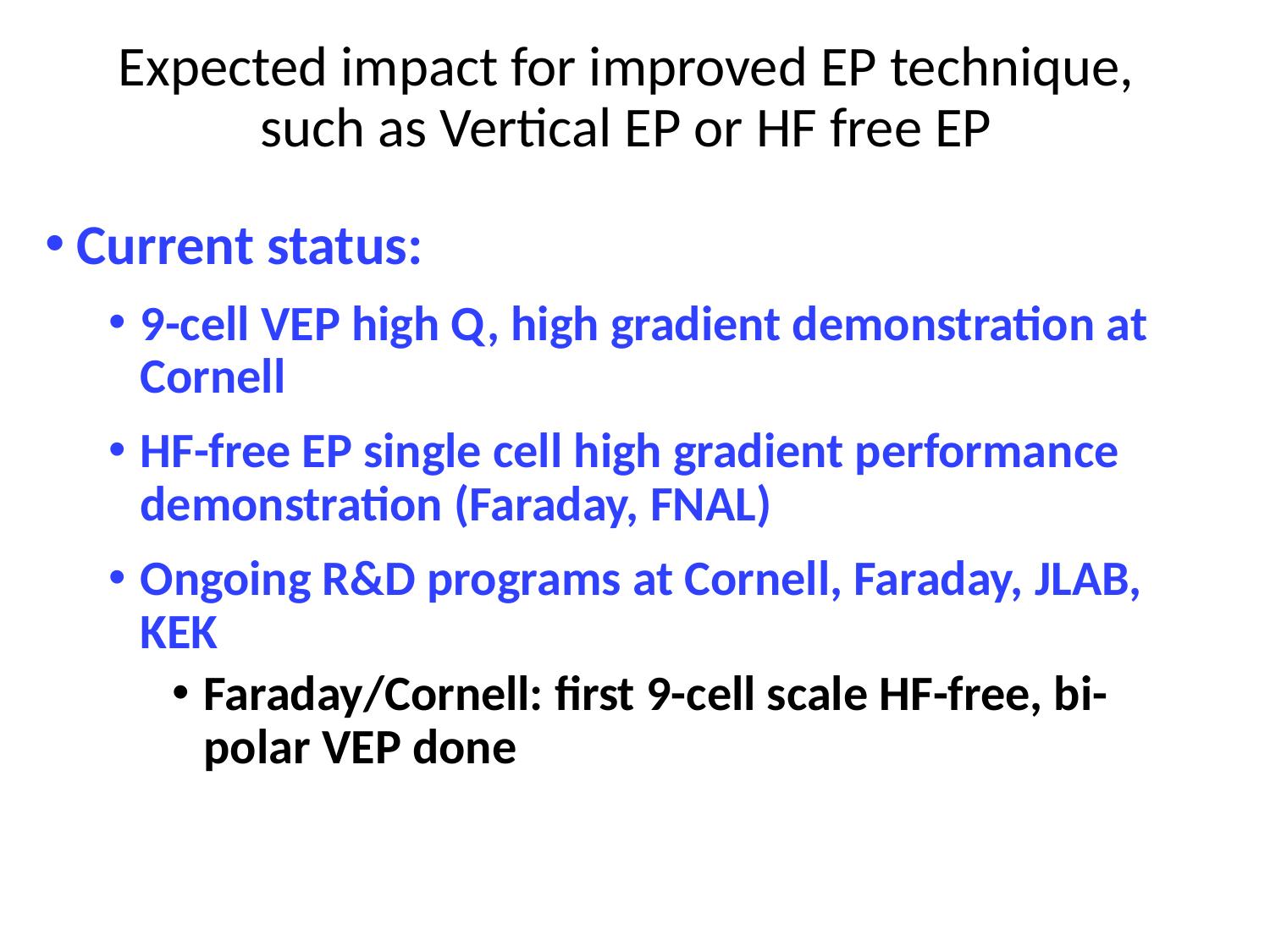

# Expected impact for improved EP technique, such as Vertical EP or HF free EP
Current status:
9-cell VEP high Q, high gradient demonstration at Cornell
HF-free EP single cell high gradient performance demonstration (Faraday, FNAL)
Ongoing R&D programs at Cornell, Faraday, JLAB, KEK
Faraday/Cornell: first 9-cell scale HF-free, bi-polar VEP done